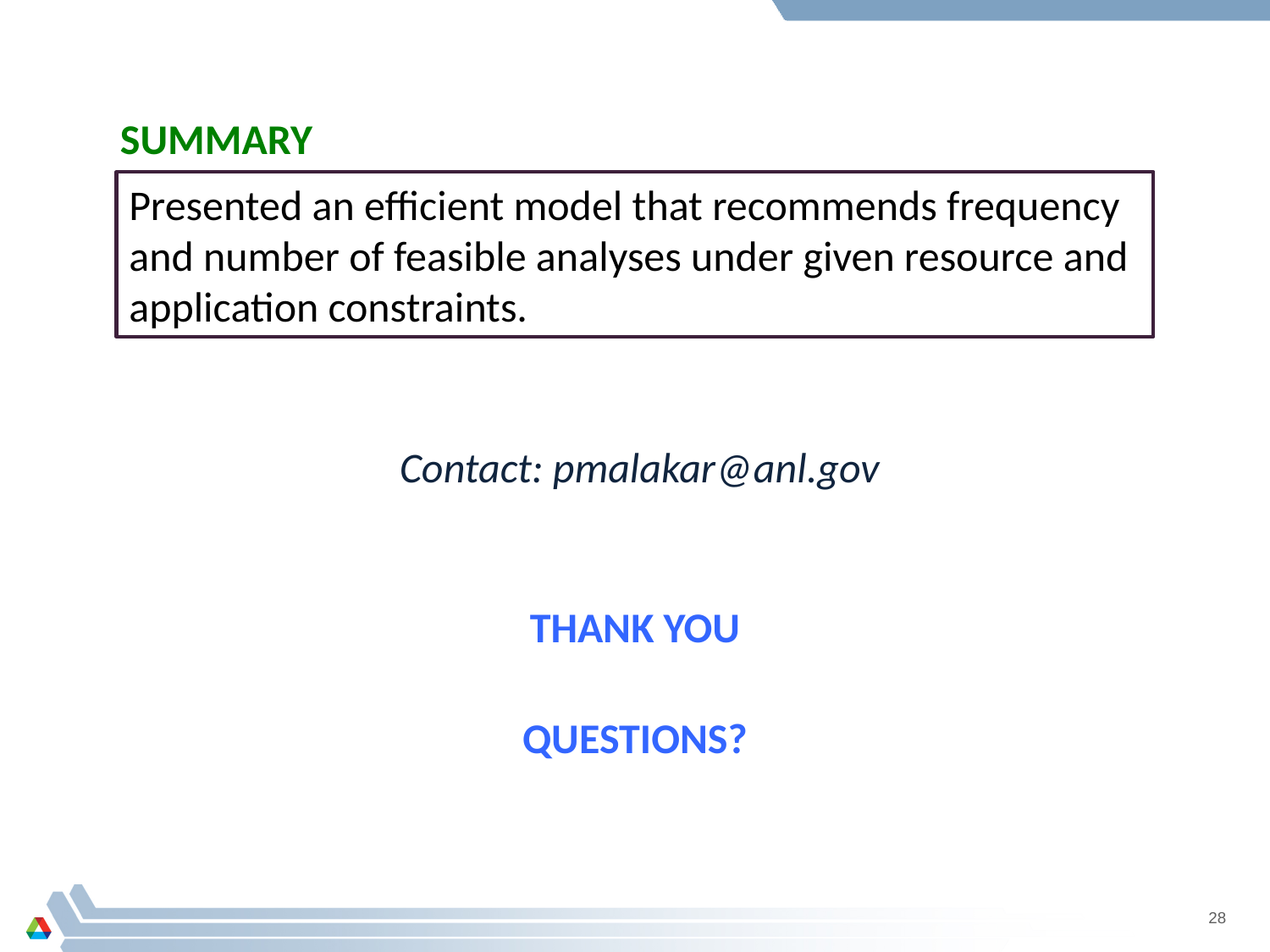

SUMMARY
Presented an efficient model that recommends frequency and number of feasible analyses under given resource and application constraints.
 Contact: pmalakar@anl.gov
THANK YOU
QUESTIONS?
28